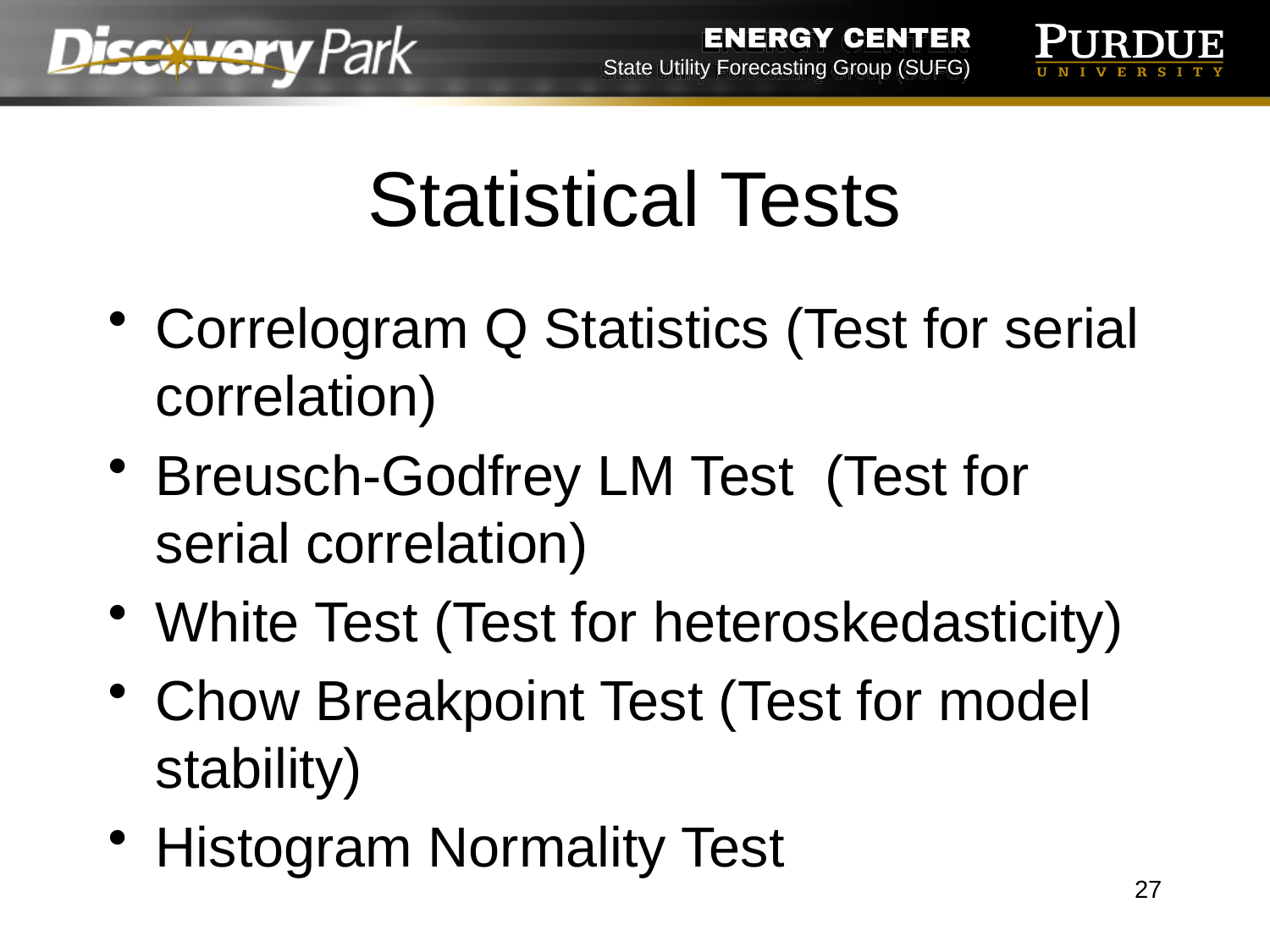

# Statistical Tests
Correlogram Q Statistics (Test for serial correlation)
Breusch-Godfrey LM Test  (Test for serial correlation)
White Test (Test for heteroskedasticity)
Chow Breakpoint Test (Test for model stability)
Histogram Normality Test
27